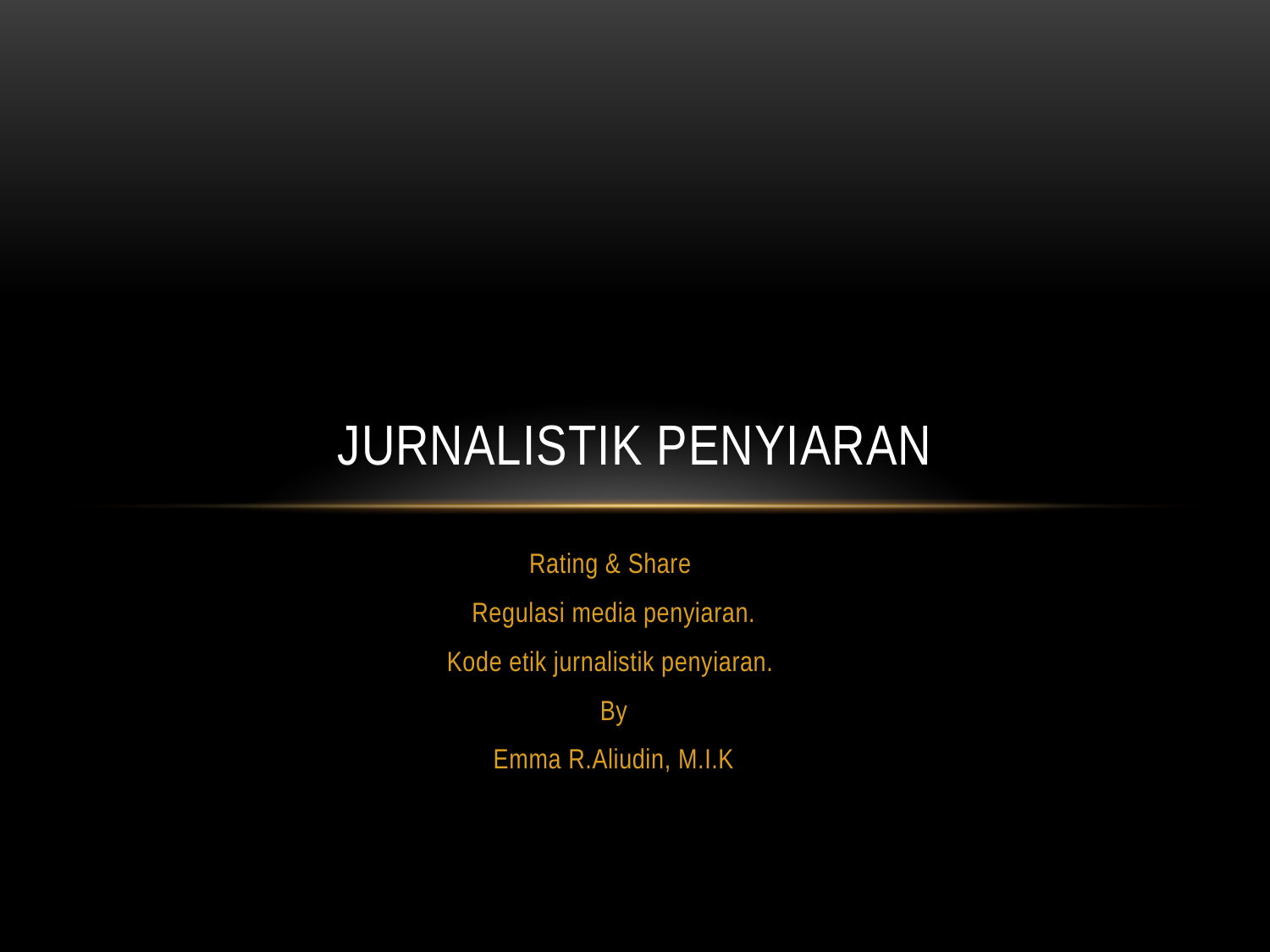

# Jurnalistik Penyiaran
Rating & Share
Regulasi media penyiaran.
Kode etik jurnalistik penyiaran.
By
Emma R.Aliudin, M.I.K